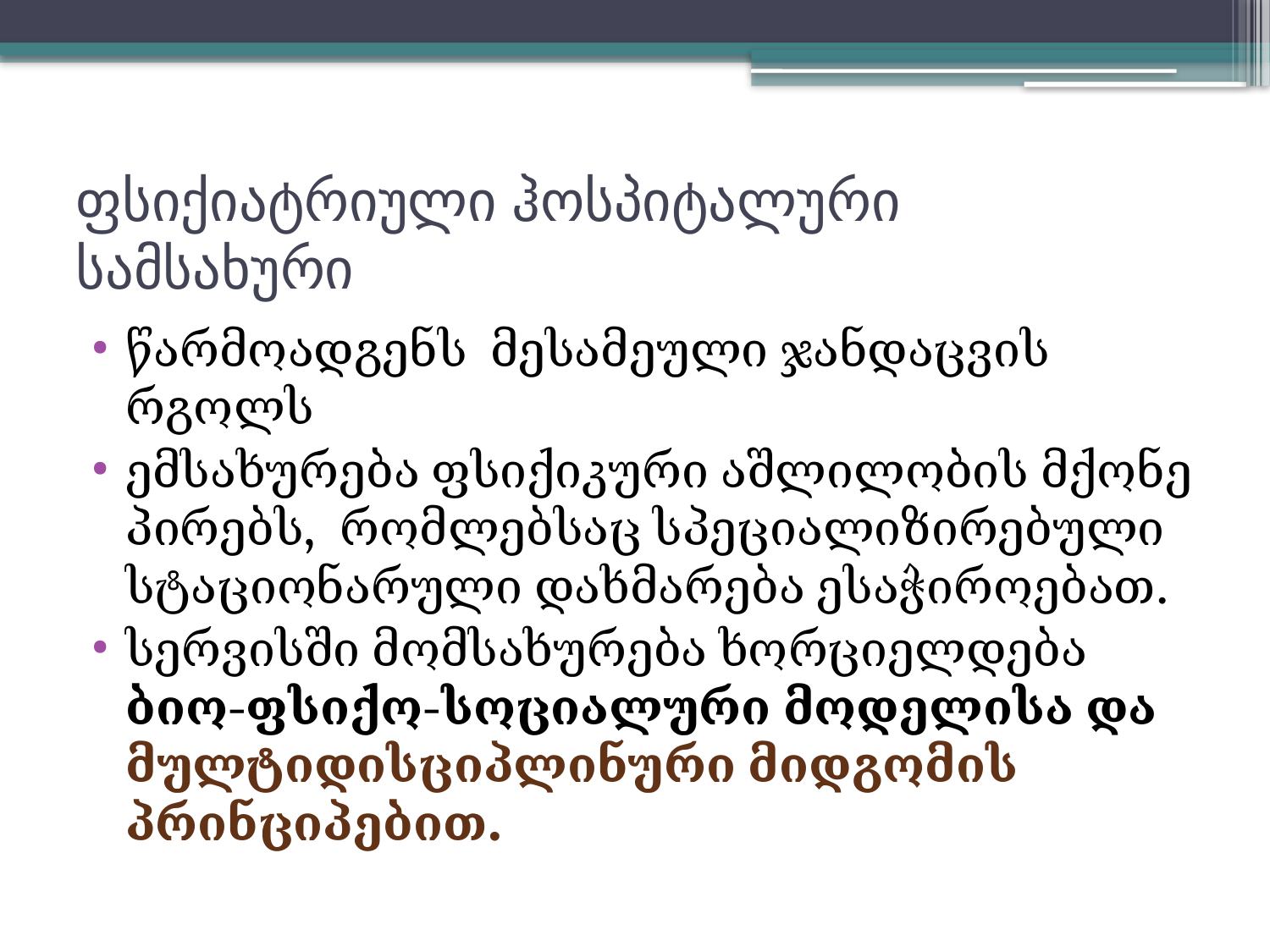

# ფსიქიატრიული ჰოსპიტალური სამსახური
წარმოადგენს  მესამეული ჯანდაცვის რგოლს
ემსახურება ფსიქიკური აშლილობის მქონე პირებს,  რომლებსაც სპეციალიზირებული სტაციონარული დახმარება ესაჭიროებათ.
სერვისში მომსახურება ხორციელდება
ბიო-ფსიქო-სოციალური მოდელისა და მულტიდისციპლინური მიდგომის პრინციპებით.

2